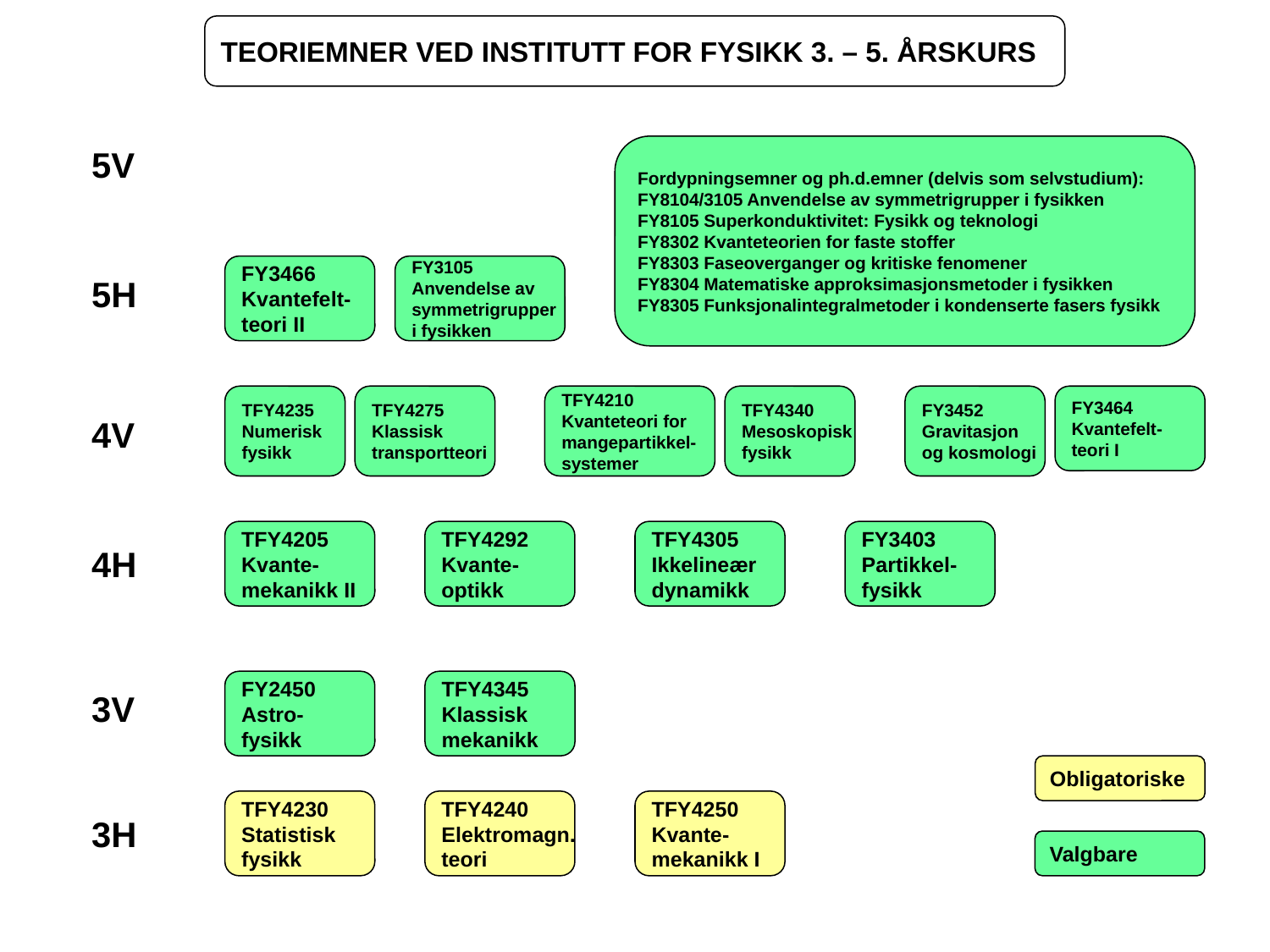

TEORIEMNER VED INSTITUTT FOR FYSIKK 3. – 5. ÅRSKURS
5V

Fordypningsemner og ph.d.emner (delvis som selvstudium):
FY8104/3105 Anvendelse av symmetrigrupper i fysikken
FY8105 Superkonduktivitet: Fysikk og teknologi
FY8302 Kvanteteorien for faste stoffer
FY8303 Faseoverganger og kritiske fenomener
FY8304 Matematiske approksimasjonsmetoder i fysikken
FY8305 Funksjonalintegralmetoder i kondenserte fasers fysikk

5H
FY3466
Kvantefelt-
teori II
FY3105
Anvendelse av
symmetrigrupper
i fysikken
TFY4235
Numerisk
fysikk
TFY4275
Klassisk
transportteori
TFY4210
Kvanteteori for
mangepartikkel-
systemer
TFY4340
Mesoskopisk
fysikk
FY3452
Gravitasjon
og kosmologi
FY3464
Kvantefelt-
teori I
4V
4H
TFY4205
Kvante-
mekanikk II
TFY4292
Kvante-
optikk
TFY4305
Ikkelineær
dynamikk
FY3403
Partikkel-
fysikk
3V
FY2450
Astro-
fysikk
TFY4345
Klassisk
mekanikk
Obligatoriske
3H
TFY4230
Statistisk
fysikk
TFY4240
Elektromagn.
teori
TFY4250
Kvante-
mekanikk I

Valgbare